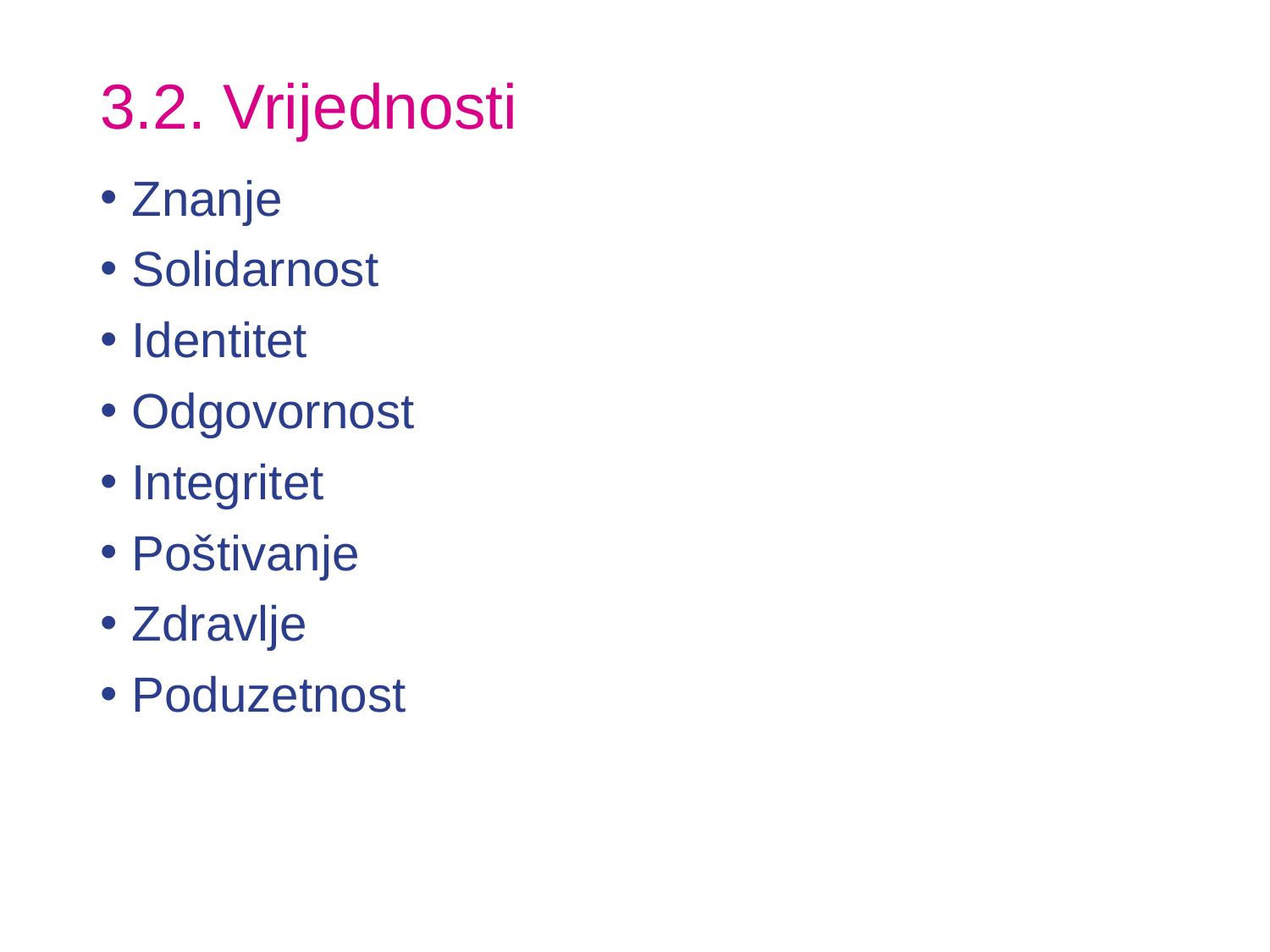

# 3.2. Vrijednosti
Znanje
Solidarnost
Identitet
Odgovornost
Integritet
Poštivanje
Zdravlje
Poduzetnost